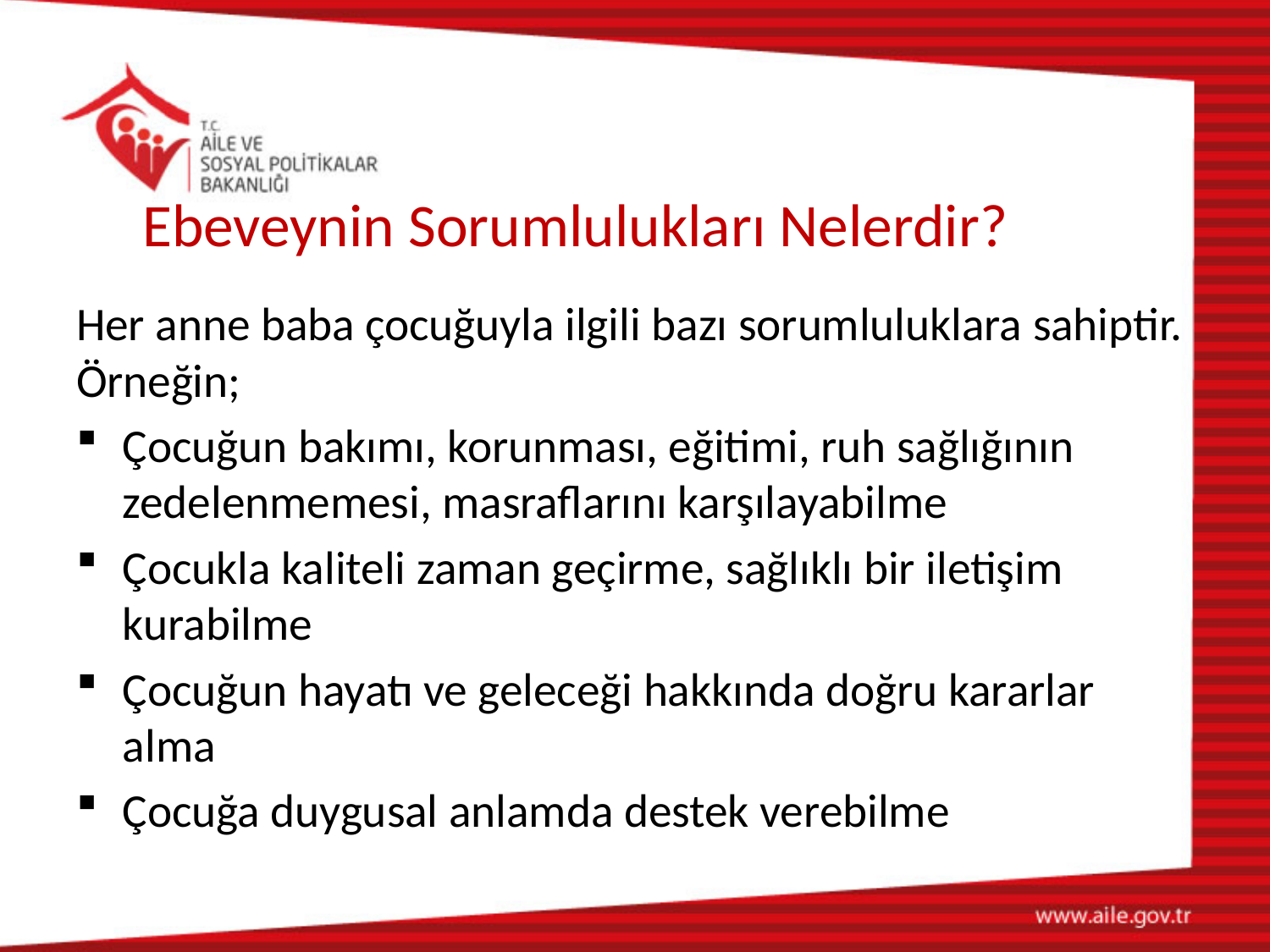

# Ebeveynin Sorumlulukları Nelerdir?

Her anne baba çocuğuyla ilgili bazı sorumluluklara sahiptir. Örneğin;
Çocuğun bakımı, korunması, eğitimi, ruh sağlığının zedelenmemesi, masraflarını karşılayabilme
Çocukla kaliteli zaman geçirme, sağlıklı bir iletişim kurabilme
Çocuğun hayatı ve geleceği hakkında doğru kararlar alma
Çocuğa duygusal anlamda destek verebilme